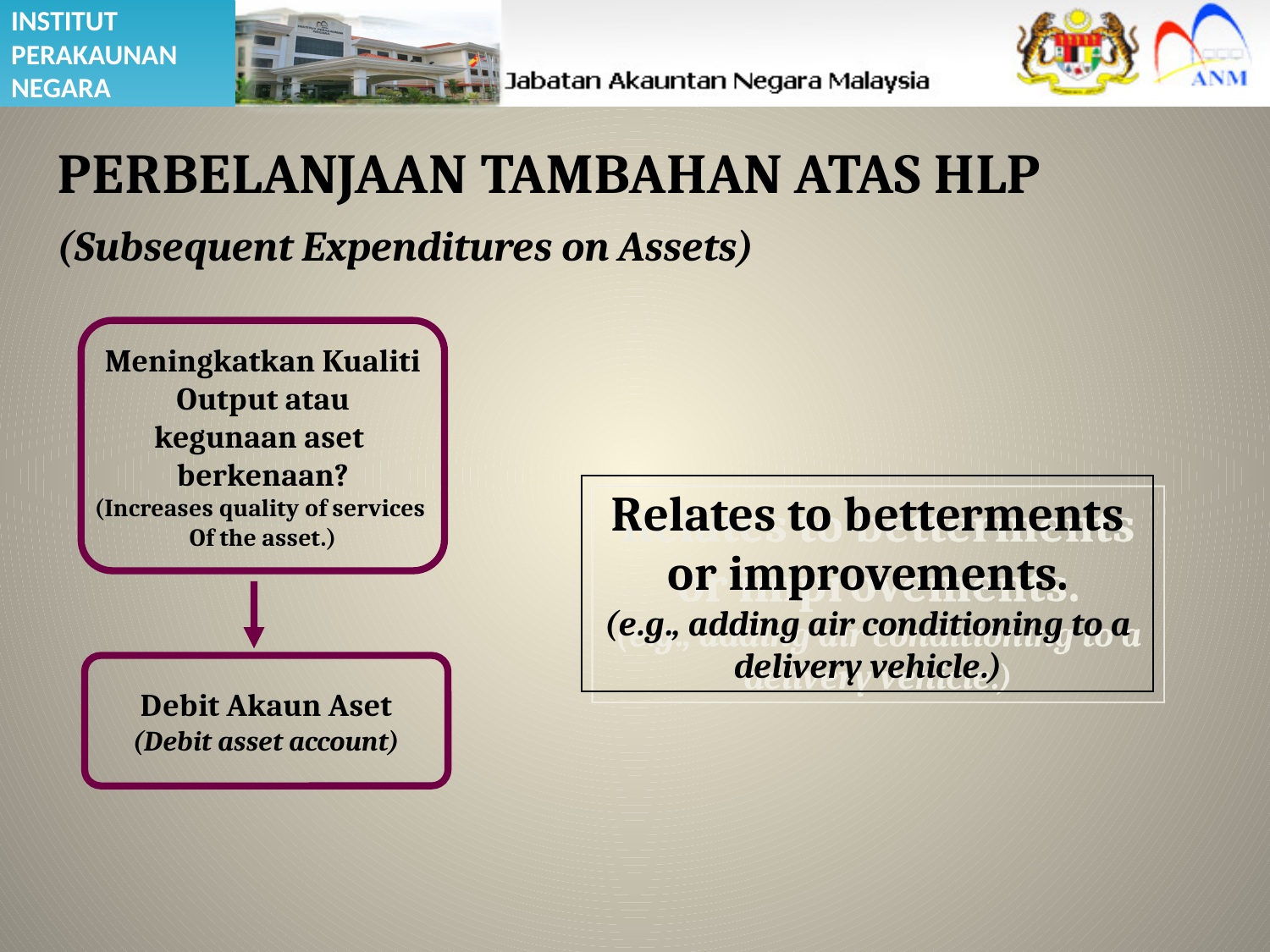

PERBELANJAAN TAMBAHAN ATAS HLP
(Subsequent Expenditures on Assets)
Meningkatkan Kualiti
 Output atau
kegunaan aset
berkenaan?
(Increases quality of services
Of the asset.)
Relates to betterments or improvements.
(e.g., adding air conditioning to a delivery vehicle.)

Debit Akaun Aset
(Debit asset account)